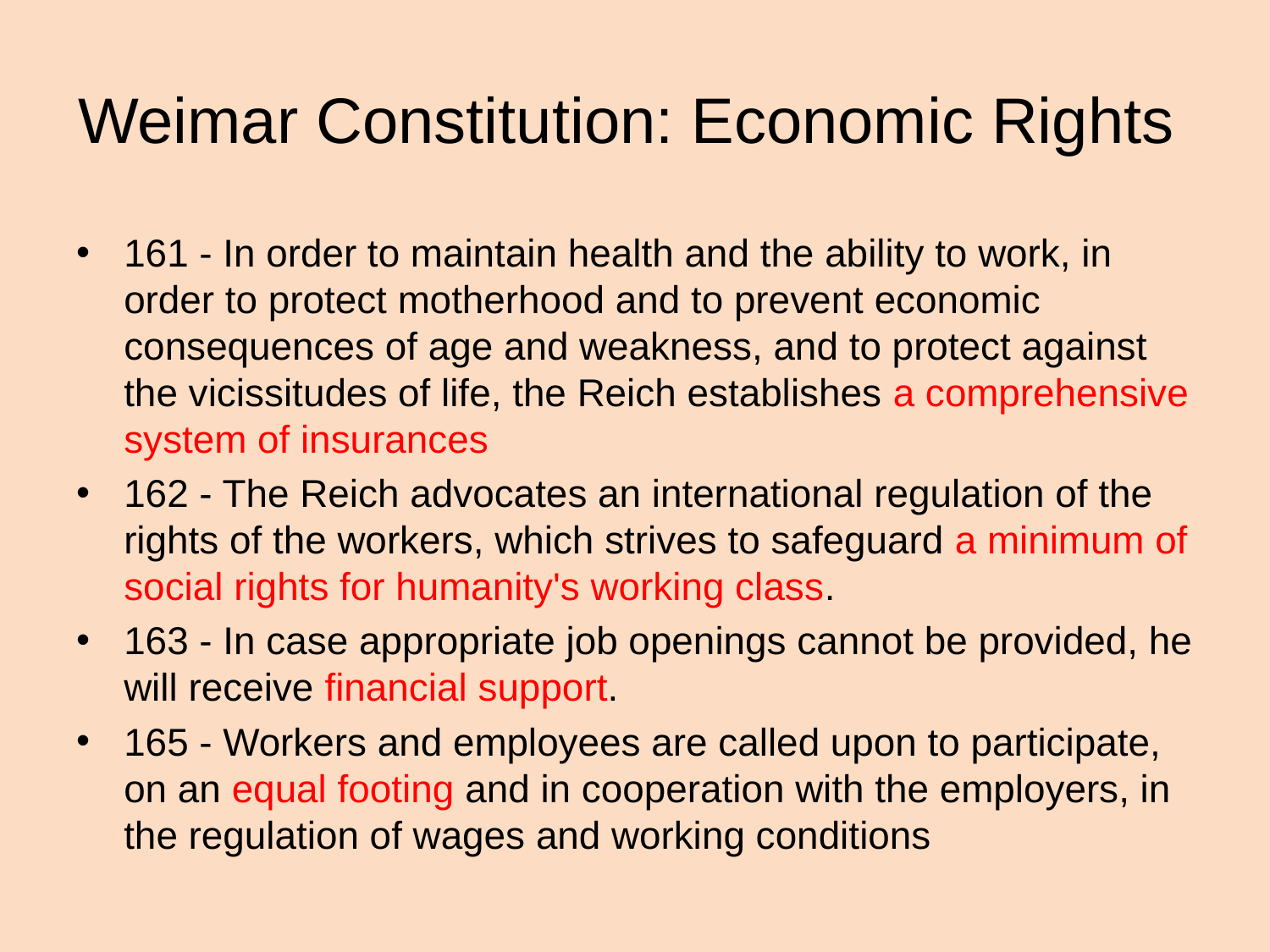

# Weimar Constitution: Economic Rights
161 - In order to maintain health and the ability to work, in order to protect motherhood and to prevent economic consequences of age and weakness, and to protect against the vicissitudes of life, the Reich establishes a comprehensive system of insurances
162 - The Reich advocates an international regulation of the rights of the workers, which strives to safeguard a minimum of social rights for humanity's working class.
163 - In case appropriate job openings cannot be provided, he will receive financial support.
165 - Workers and employees are called upon to participate, on an equal footing and in cooperation with the employers, in the regulation of wages and working conditions